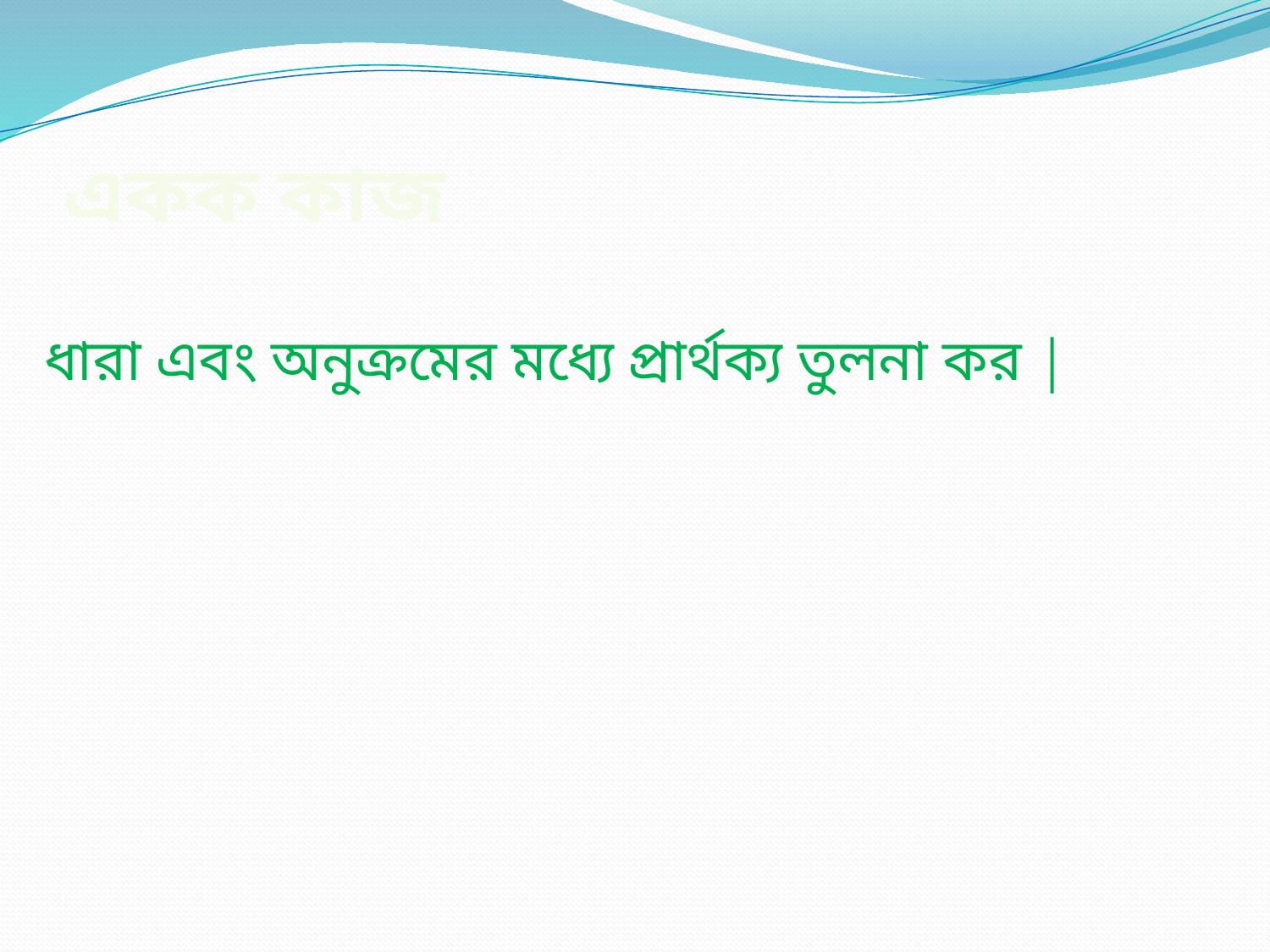

# একক কাজ
ধারা এবং অনুক্রমের মধ্যে প্রার্থক্য তুলনা কর |